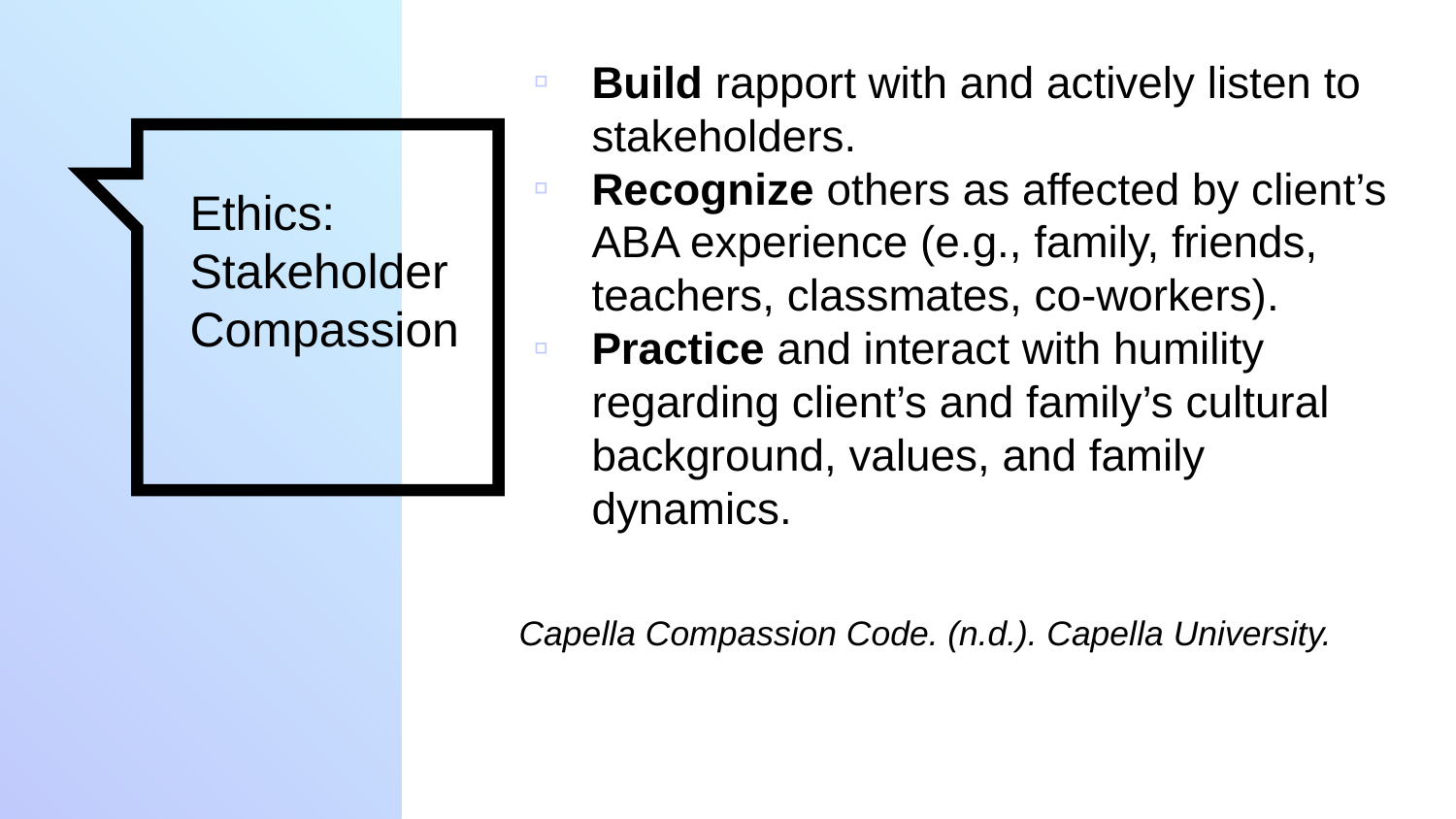

Build rapport with and actively listen to stakeholders.
Recognize others as affected by client’s ABA experience (e.g., family, friends, teachers, classmates, co-workers).
Practice and interact with humility regarding client’s and family’s cultural background, values, and family dynamics.

Capella Compassion Code. (n.d.). Capella University.

# Ethics: Stakeholder Compassion